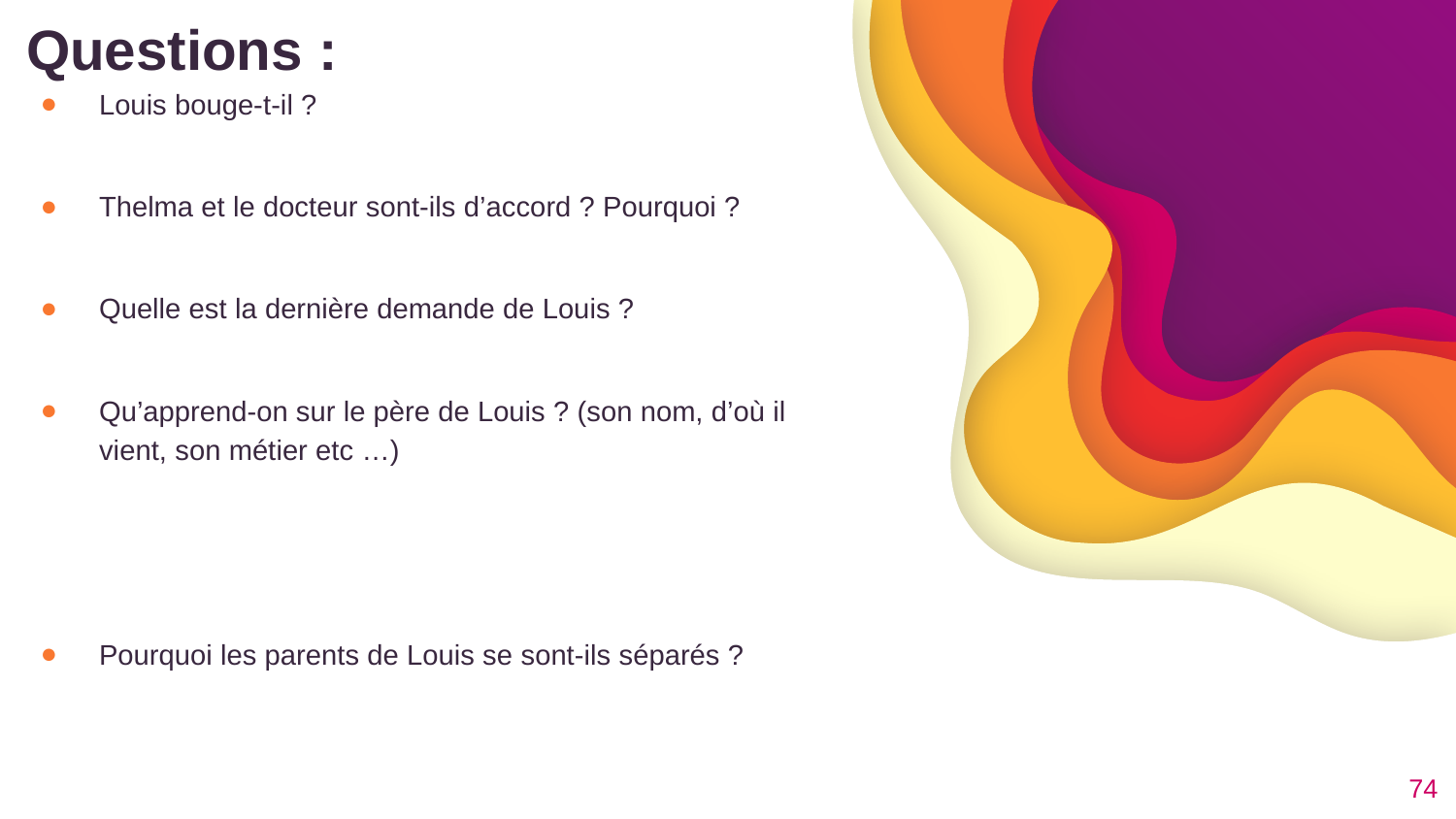

# Questions :
Louis bouge-t-il ?

Thelma et le docteur sont-ils d’accord ? Pourquoi ?

Quelle est la dernière demande de Louis ?

Qu’apprend-on sur le père de Louis ? (son nom, d’où il vient, son métier etc …)

Pourquoi les parents de Louis se sont-ils séparés ?

74